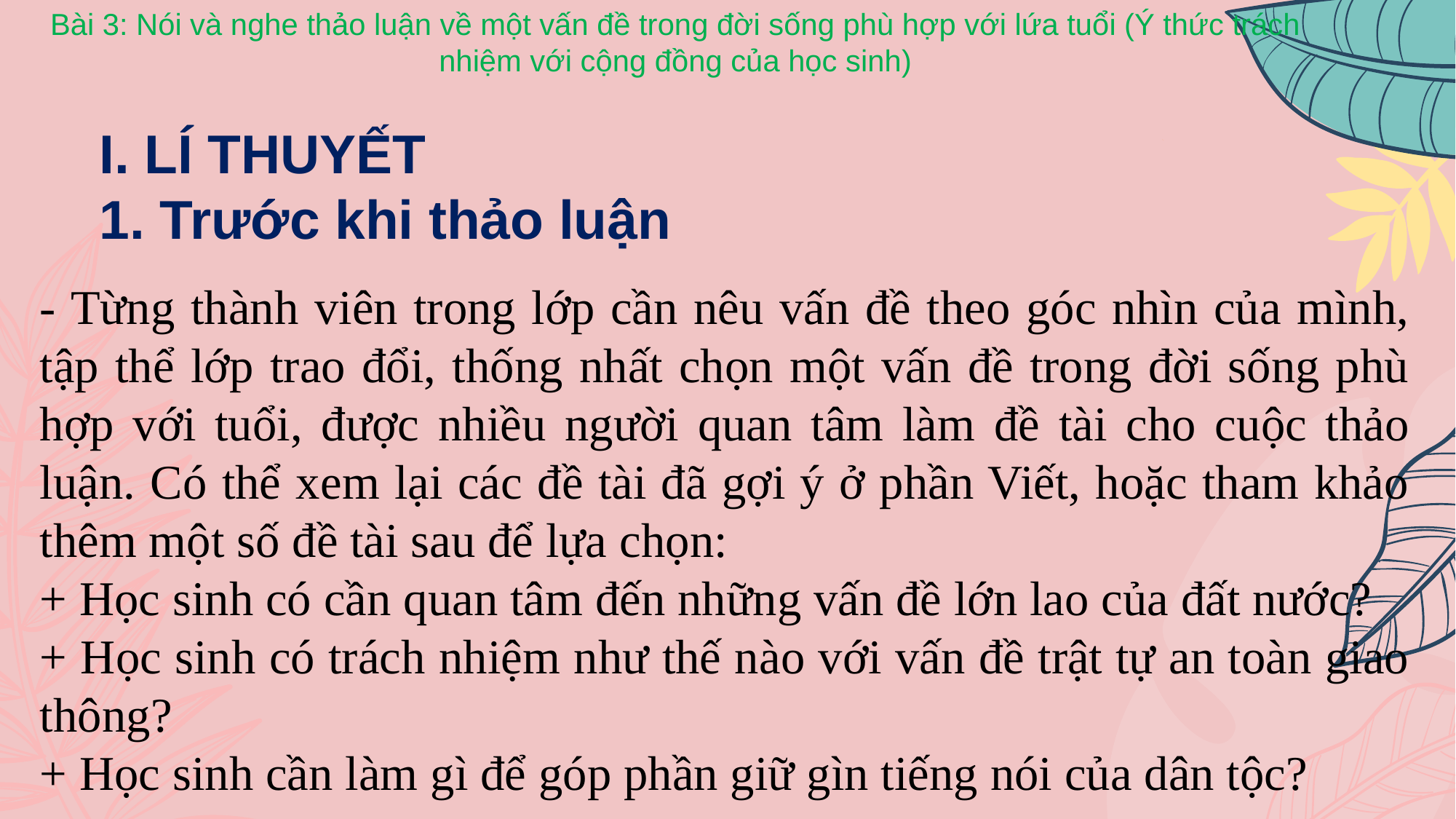

Bài 3: Nói và nghe thảo luận về một vấn đề trong đời sống phù hợp với lứa tuổi (Ý thức trách nhiệm với cộng đồng của học sinh)

I. LÍ THUYẾT
1. Trước khi thảo luận
- Từng thành viên trong lớp cần nêu vấn đề theo góc nhìn của mình, tập thể lớp trao đổi, thống nhất chọn một vấn đề trong đời sống phù hợp với tuổi, được nhiều người quan tâm làm đề tài cho cuộc thảo luận. Có thể xem lại các đề tài đã gợi ý ở phần Viết, hoặc tham khảo thêm một số đề tài sau để lựa chọn:
+ Học sinh có cần quan tâm đến những vấn đề lớn lao của đất nước?
+ Học sinh có trách nhiệm như thế nào với vấn đề trật tự an toàn giao thông?
+ Học sinh cần làm gì để góp phần giữ gìn tiếng nói của dân tộc?